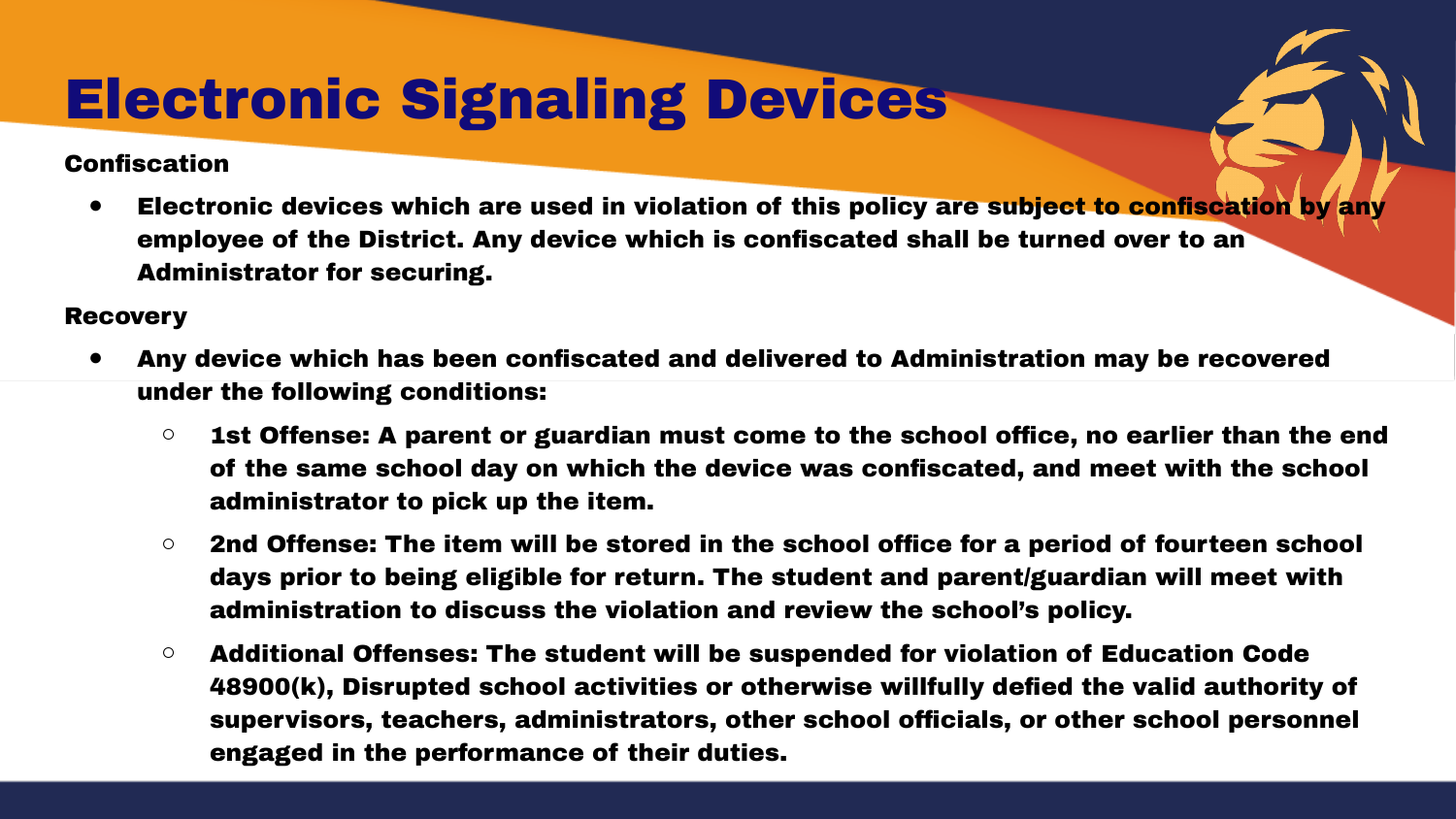

# Electronic Signaling Devices
Confiscation
Electronic devices which are used in violation of this policy are subject to confiscation by any employee of the District. Any device which is confiscated shall be turned over to an Administrator for securing.
Recovery
Any device which has been confiscated and delivered to Administration may be recovered under the following conditions:
1st Offense: A parent or guardian must come to the school office, no earlier than the end of the same school day on which the device was confiscated, and meet with the school administrator to pick up the item.
2nd Offense: The item will be stored in the school office for a period of fourteen school days prior to being eligible for return. The student and parent/guardian will meet with administration to discuss the violation and review the school’s policy.
Additional Offenses: The student will be suspended for violation of Education Code 48900(k), Disrupted school activities or otherwise willfully defied the valid authority of supervisors, teachers, administrators, other school officials, or other school personnel engaged in the performance of their duties.